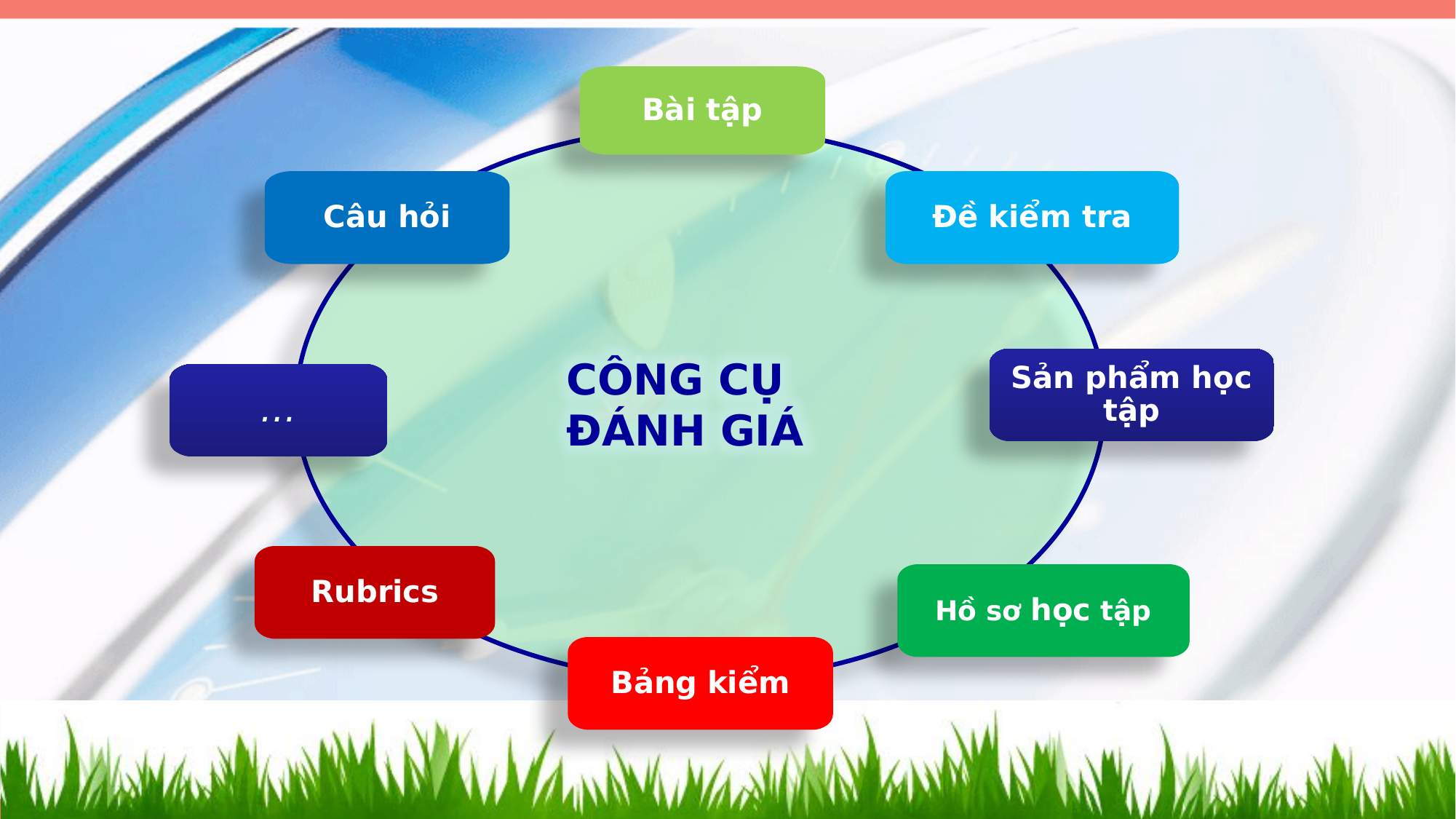

Bài tập

Câu hỏi
Đề kiểm tra
CÔNG CỤ
ĐÁNH GIÁ
Sản phẩm học tập
…
Rubrics
Hồ sơ học tập
Bảng kiểm